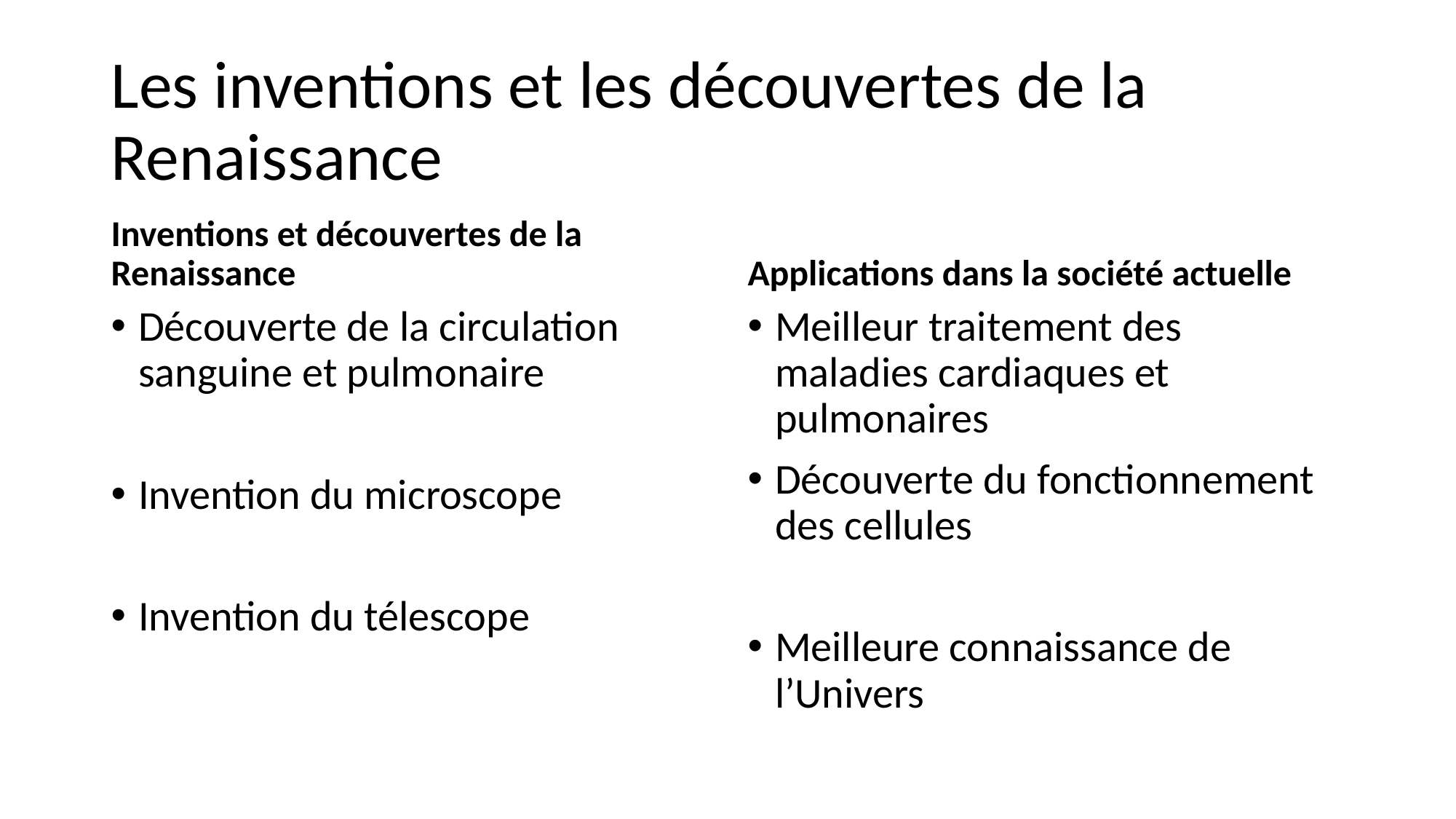

# Les inventions et les découvertes de la Renaissance
Inventions et découvertes de la Renaissance
Applications dans la société actuelle
Découverte de la circulation sanguine et pulmonaire

Invention du microscope

Invention du télescope
Meilleur traitement des maladies cardiaques et pulmonaires
Découverte du fonctionnement des cellules

Meilleure connaissance de l’Univers